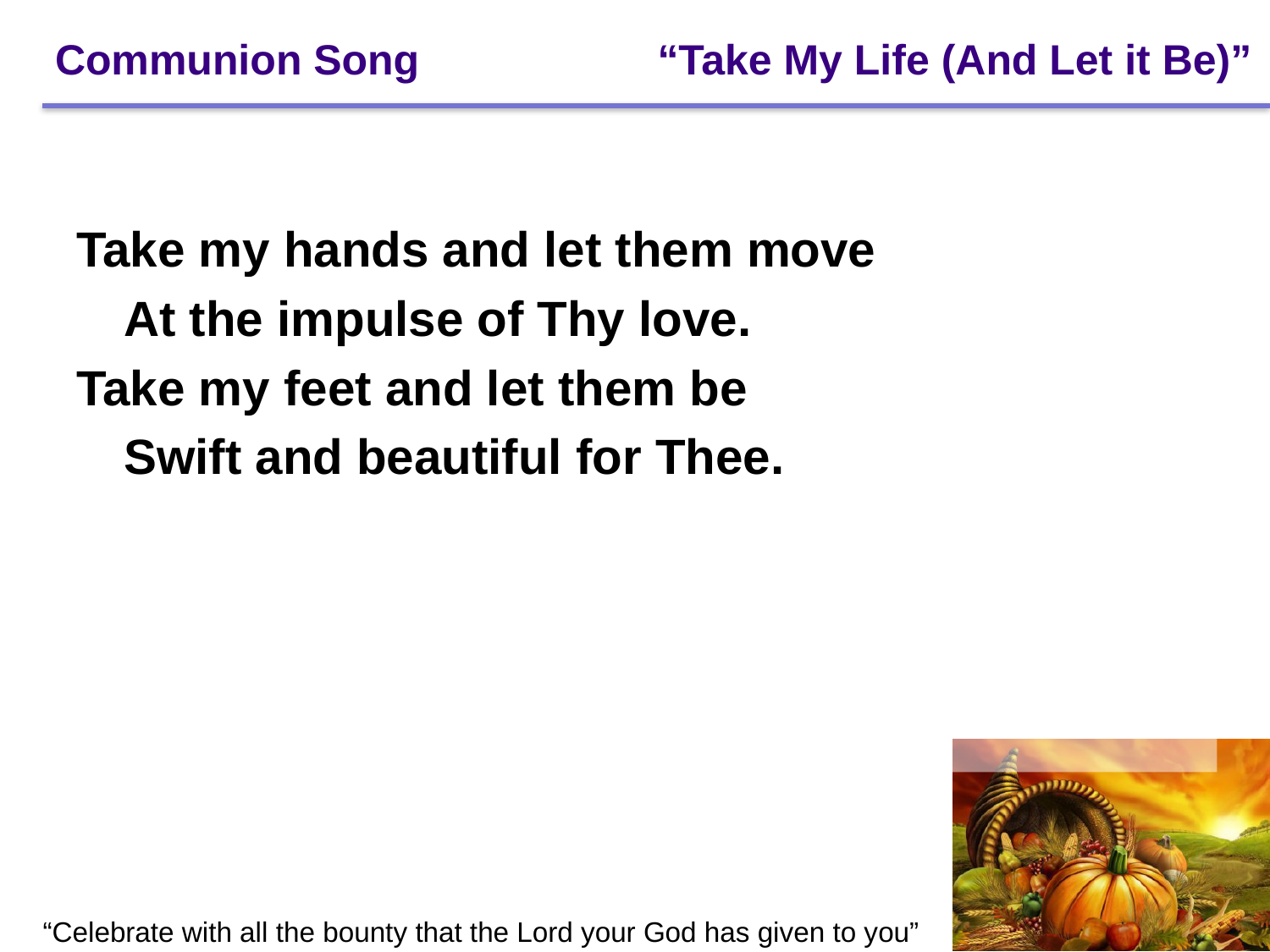

# Communion Song 		        “Take My Life (And Let it Be)”
Take my hands and let them move
	At the impulse of Thy love.
Take my feet and let them be
	Swift and beautiful for Thee.